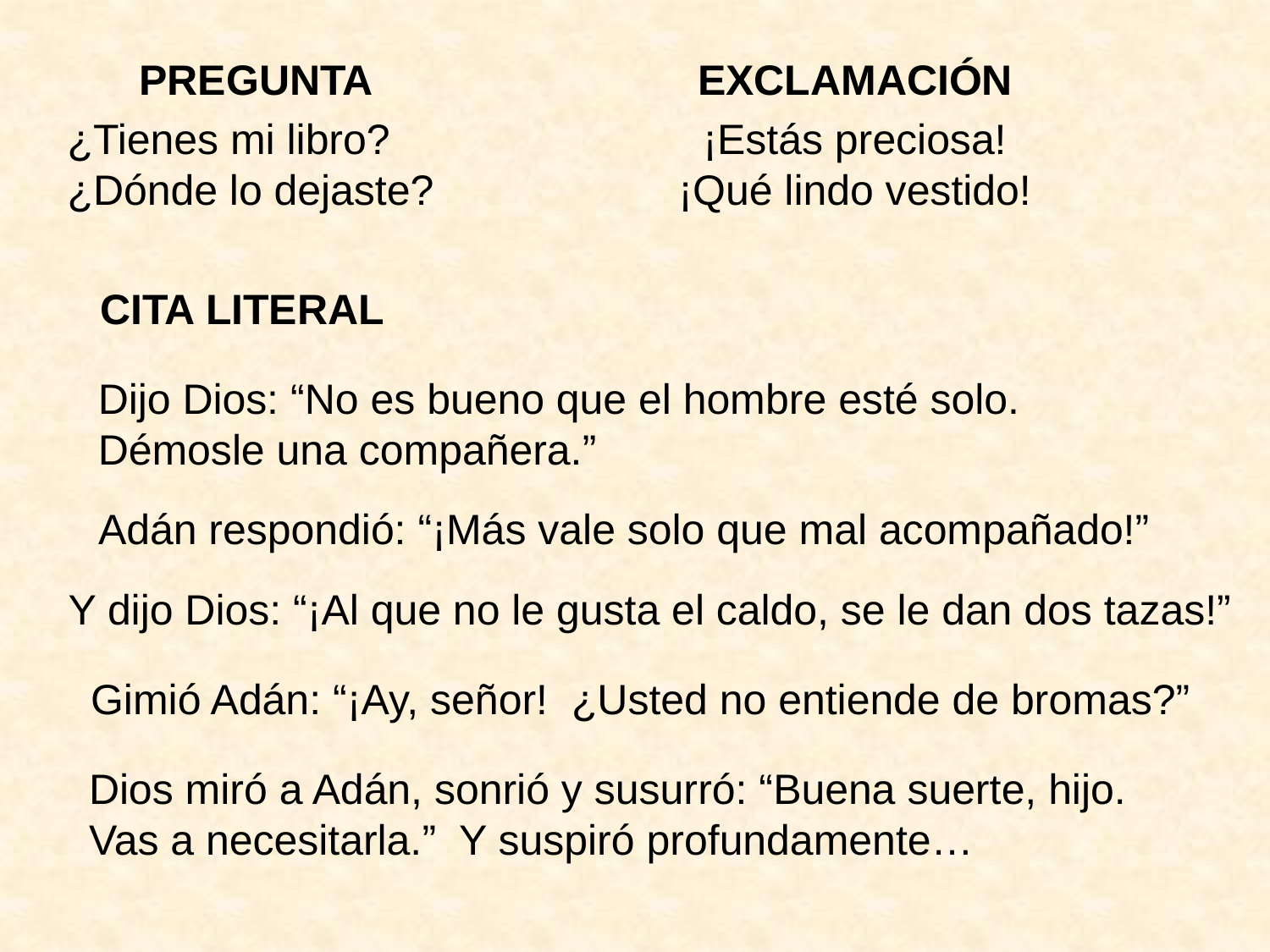

PREGUNTA
EXCLAMACIÓN
¿Tienes mi libro?
¿Dónde lo dejaste?
¡Estás preciosa!
¡Qué lindo vestido!
CITA LITERAL
Dijo Dios: “No es bueno que el hombre esté solo.
Démosle una compañera.”
Adán respondió: “¡Más vale solo que mal acompañado!”
Y dijo Dios: “¡Al que no le gusta el caldo, se le dan dos tazas!”
Gimió Adán: “¡Ay, señor!  ¿Usted no entiende de bromas?”
Dios miró a Adán, sonrió y susurró: “Buena suerte, hijo.
Vas a necesitarla.”  Y suspiró profundamente…